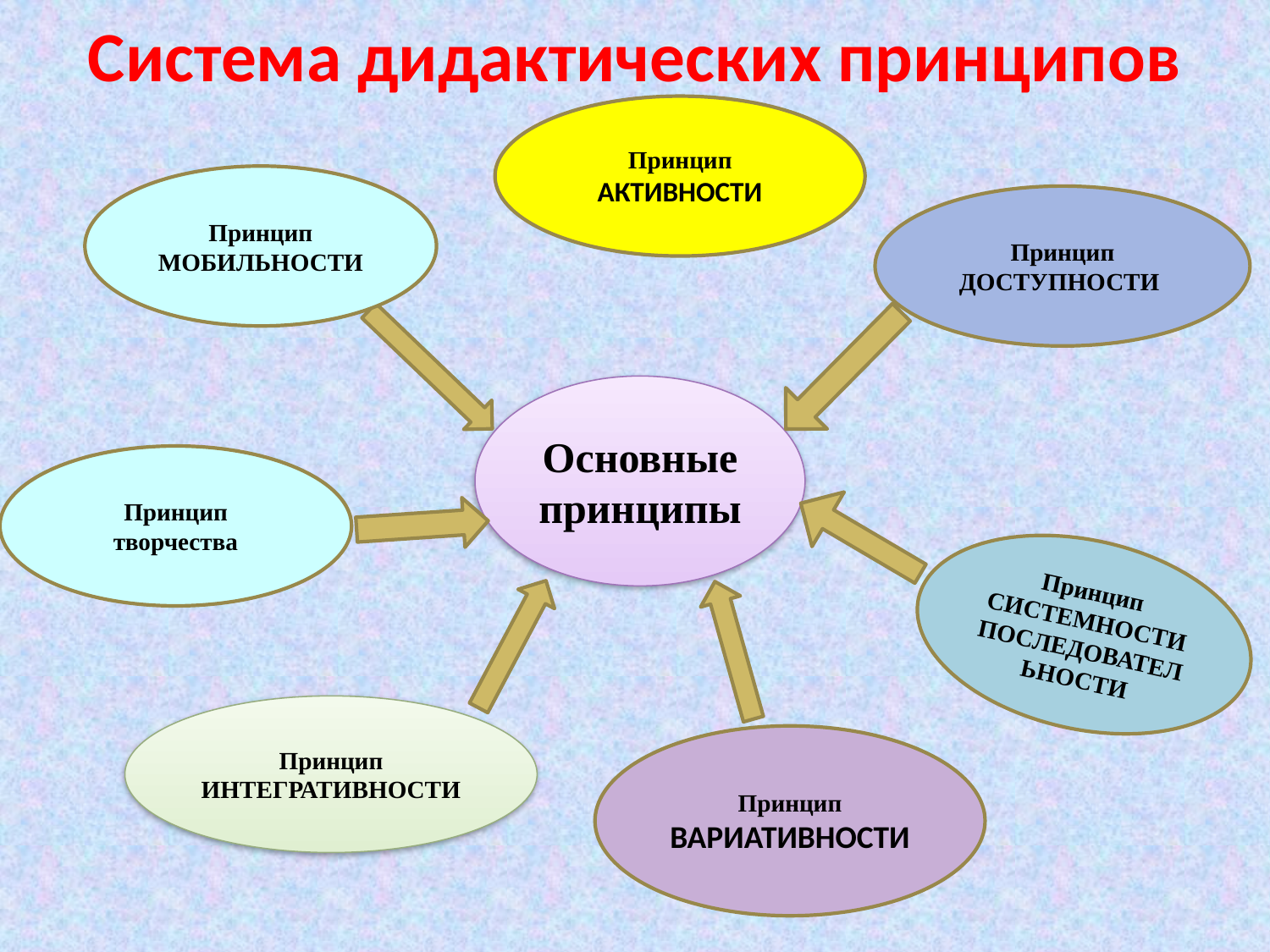

# Система дидактических принципов
Принцип
АКТИВНОСТИ
Принцип
МОБИЛЬНОСТИ
Принцип
ДОСТУПНОСТИ

Основные принципы
Принцип
творчества

Принцип
СИСТЕМНОСТИ
ПОСЛЕДОВАТЕЛЬНОСТИ

Принцип ИНТЕГРАТИВНОСТИ
Принцип ВАРИАТИВНОСТИ